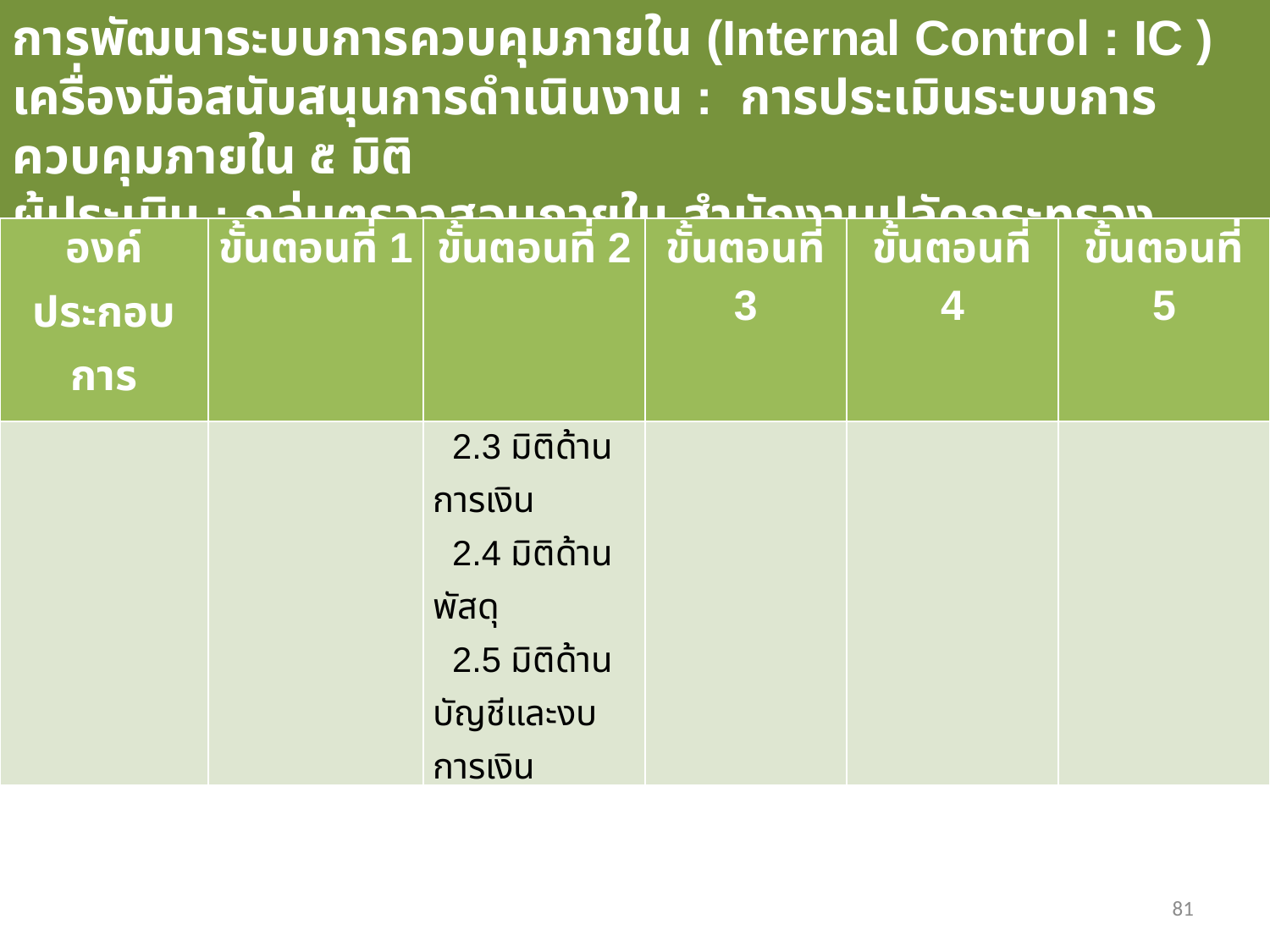

การพัฒนาระบบการควบคุมภายใน (Internal Control : IC )
เครื่องมือสนับสนุนการดำเนินงาน :  การประเมินระบบการควบคุมภายใน ๕ มิติ
ผู้ประเมิน : กลุ่มตรวจสอบภายใน สำนักงานปลัดกระทรวงสาธารณสุข
| องค์ประกอบ การประเมิน | ขั้นตอนที่ 1 | ขั้นตอนที่ 2 | ขั้นตอนที่ 3 | ขั้นตอนที่ 4 | ขั้นตอนที่ 5 |
| --- | --- | --- | --- | --- | --- |
|  |  | 2.3 มิติด้านการเงิน 2.4 มิติด้านพัสดุ 2.5 มิติด้านบัญชีและงบการเงิน |  |  |  |
81